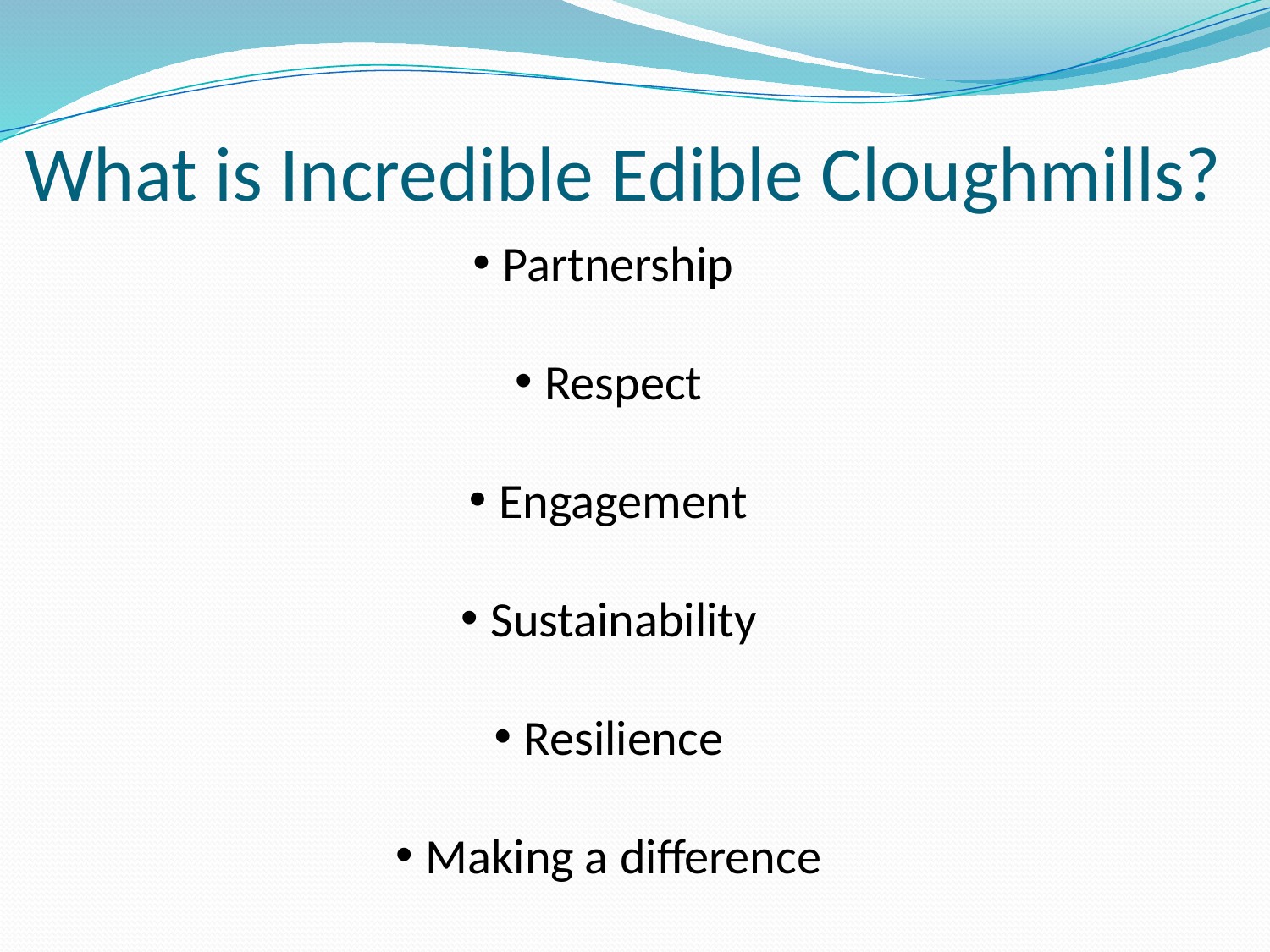

# What is Incredible Edible Cloughmills?
Partnership

Respect

Engagement

Sustainability

Resilience

Making a difference